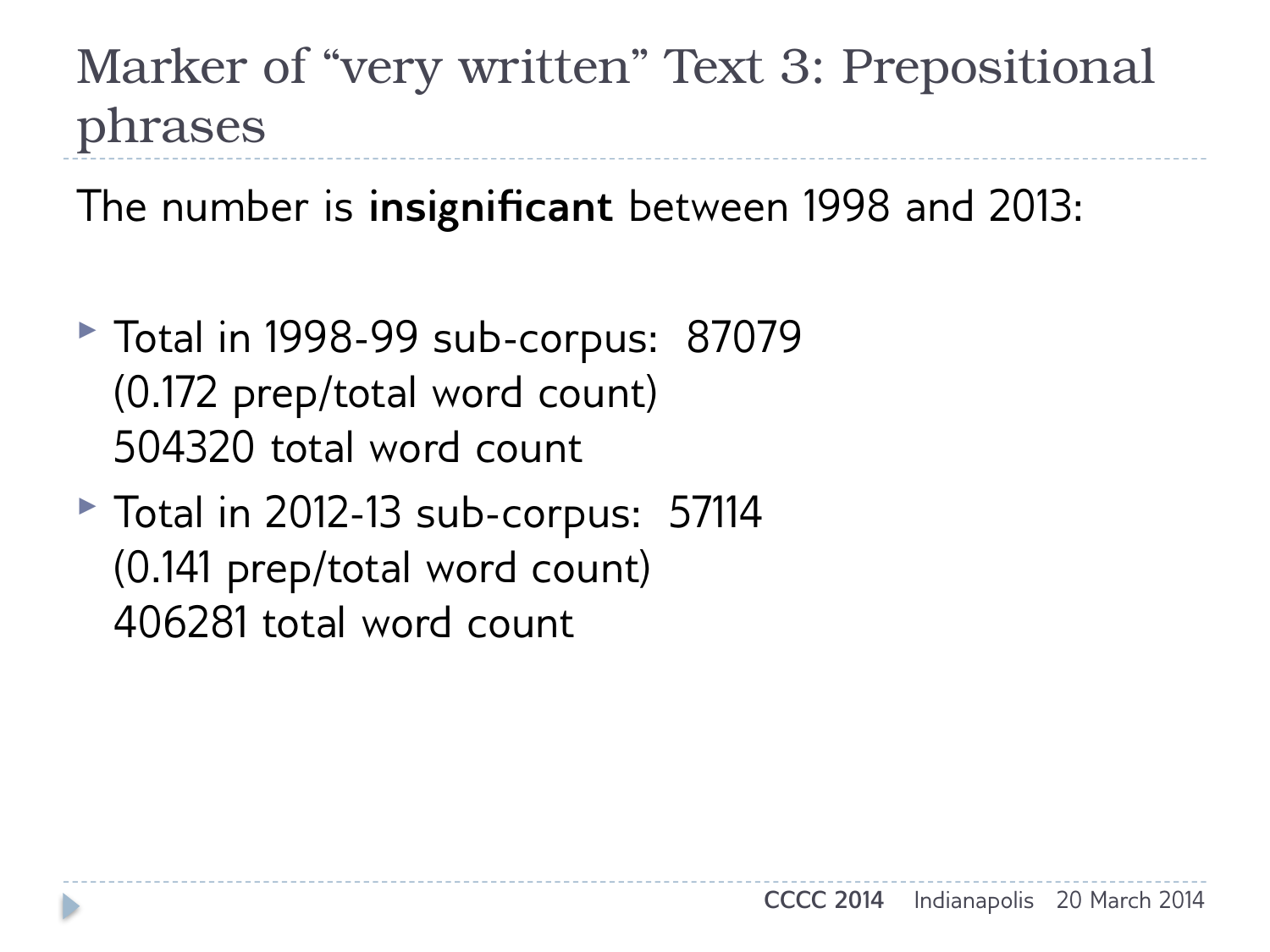

# Marker of “very written” Text 3: Prepositional phrases
The number is insignificant between 1998 and 2013:

Total in 1998-99 sub-corpus:  87079
(0.172 prep/total word count)
504320 total word count
Total in 2012-13 sub-corpus:  57114
(0.141 prep/total word count)
406281 total word count
CCCC 2014    Indianapolis   20 March 2014